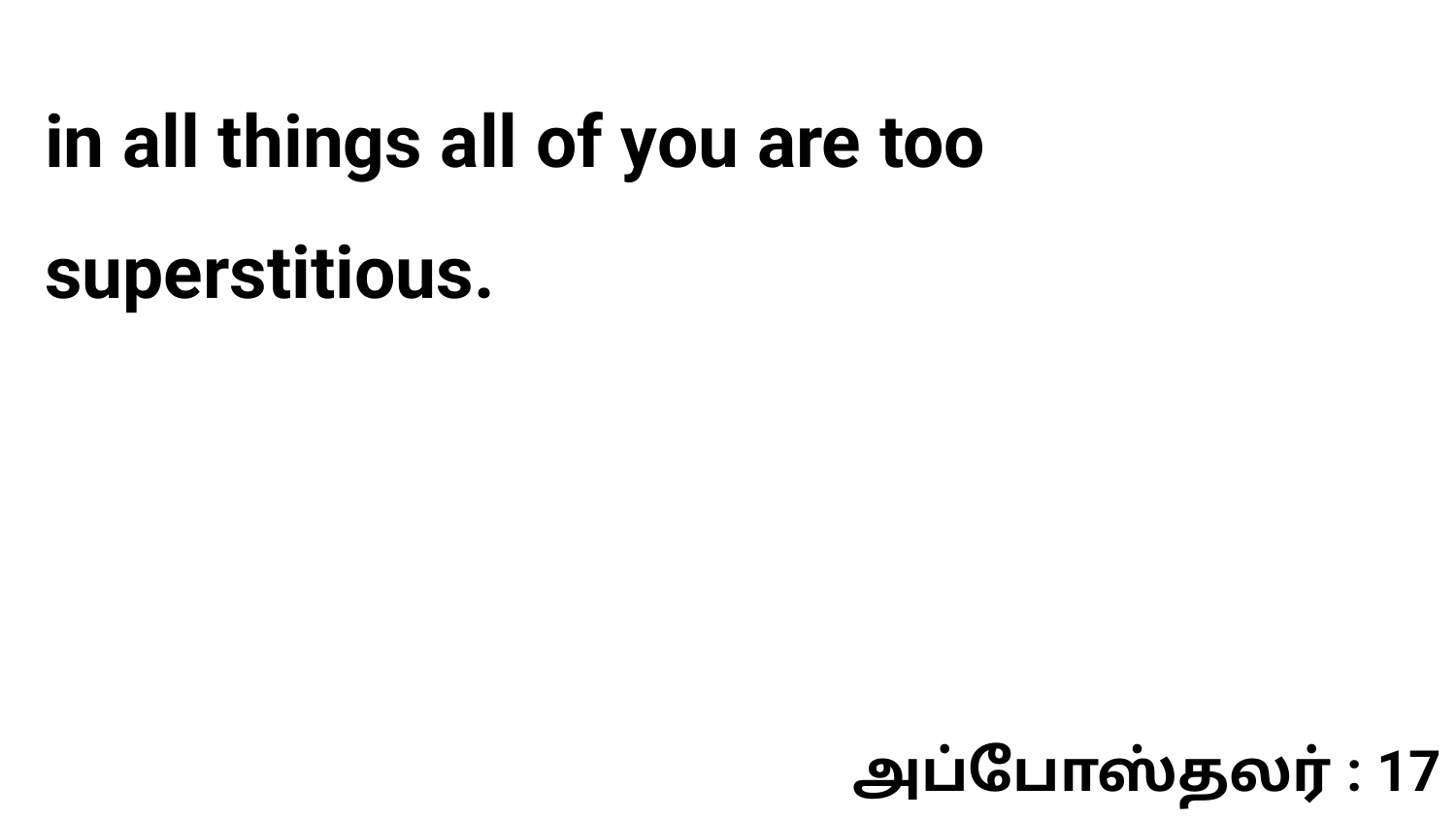

in all things all of you are too superstitious.
அப்போஸ்தலர் : 17